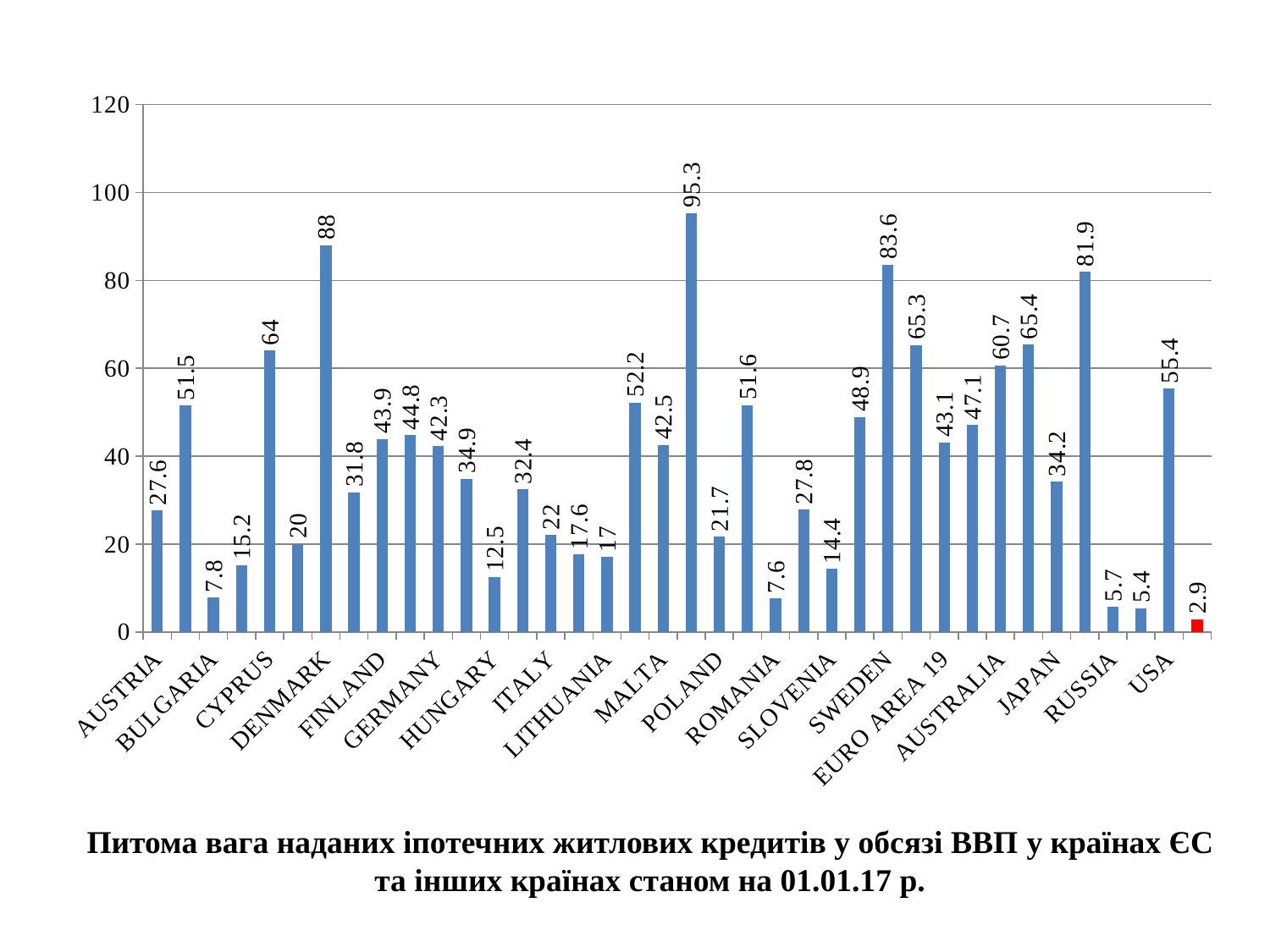

### Chart

| Category |  |
|---|---|
| AUSTRIA | 27.6 |
| BELGIUM | 51.5 |
| BULGARIA | 7.8 |
| CROATIA | 15.2 |
| CYPRUS | 64.0 |
| CZECH REPUBLIC | 20.0 |
| DENMARK | 88.0 |
| ESTONIA | 31.8 |
| FINLAND | 43.9 |
| FRANCE | 44.8 |
| GERMANY | 42.3 |
| GREECE | 34.9 |
| HUNGARY | 12.5 |
| IRELAND | 32.4 |
| ITALY | 22.0 |
| LATVIA | 17.6 |
| LITHUANIA | 17.0 |
| LUXEMBOURG | 52.2 |
| MALTA | 42.5 |
| NETHERLANDS | 95.3 |
| POLAND | 21.7 |
| PORTUGAL | 51.6 |
| ROMANIA | 7.6 |
| SLOVAKIA | 27.8 |
| SLOVENIA | 14.4 |
| SPAIN | 48.9 |
| SWEDEN | 83.6 |
| UK | 65.3 |
| EURO AREA 19 | 43.1 |
| EU 28 | 47.1 |
| AUSTRALIA | 60.7 |
| ICELAND | 65.4 |
| JAPAN | 34.2 |
| NORWAY | 81.9 |
| RUSSIA | 5.7 |
| TURKEY | 5.4 |
| USA | 55.4 |
| Україна | 2.9 |
Питома вага наданих іпотечних житлових кредитів у обсязі ВВП у країнах ЄС та інших країнах станом на 01.01.17 р.